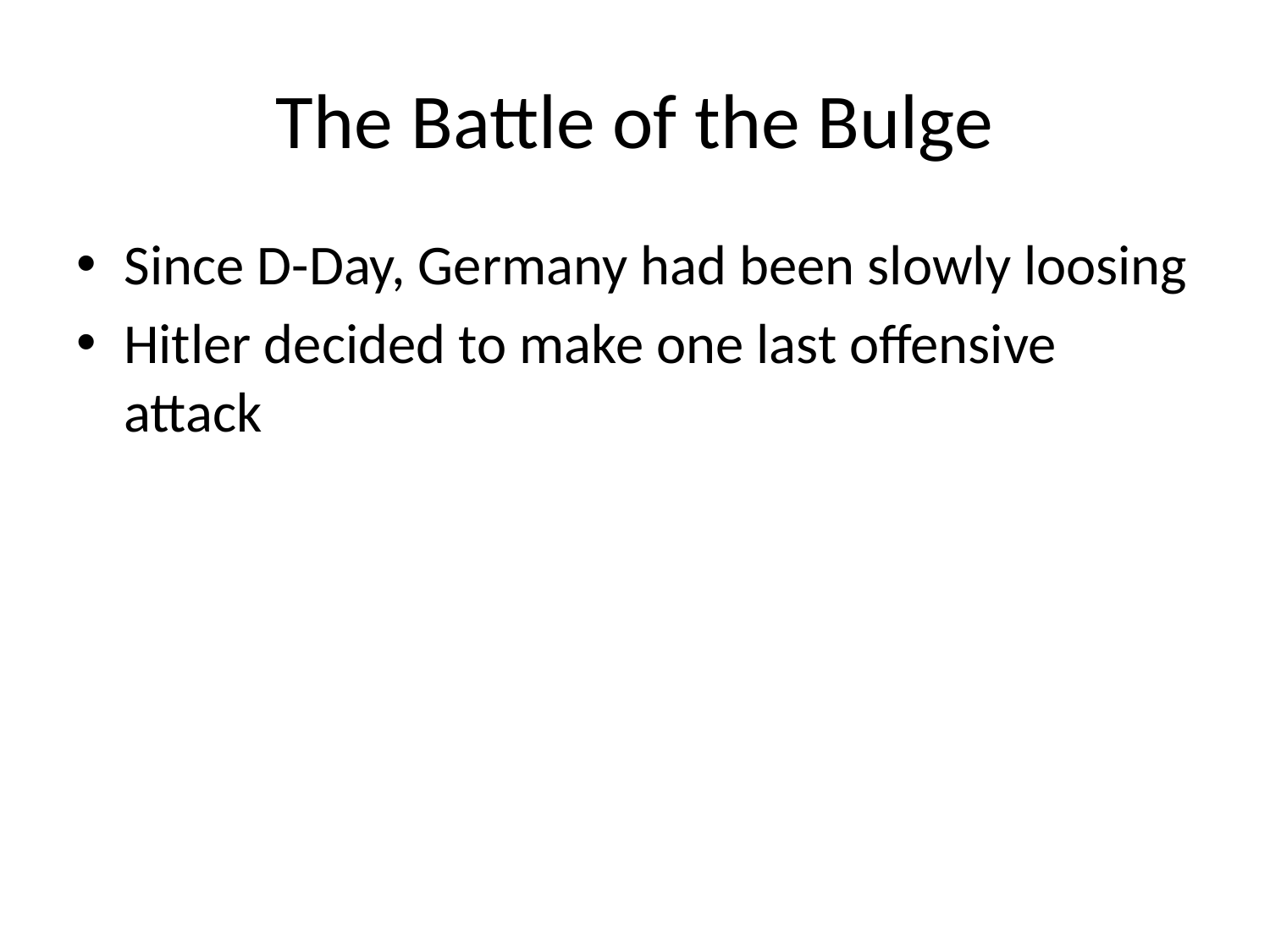

# The Battle of the Bulge
Since D-Day, Germany had been slowly loosing
Hitler decided to make one last offensive attack